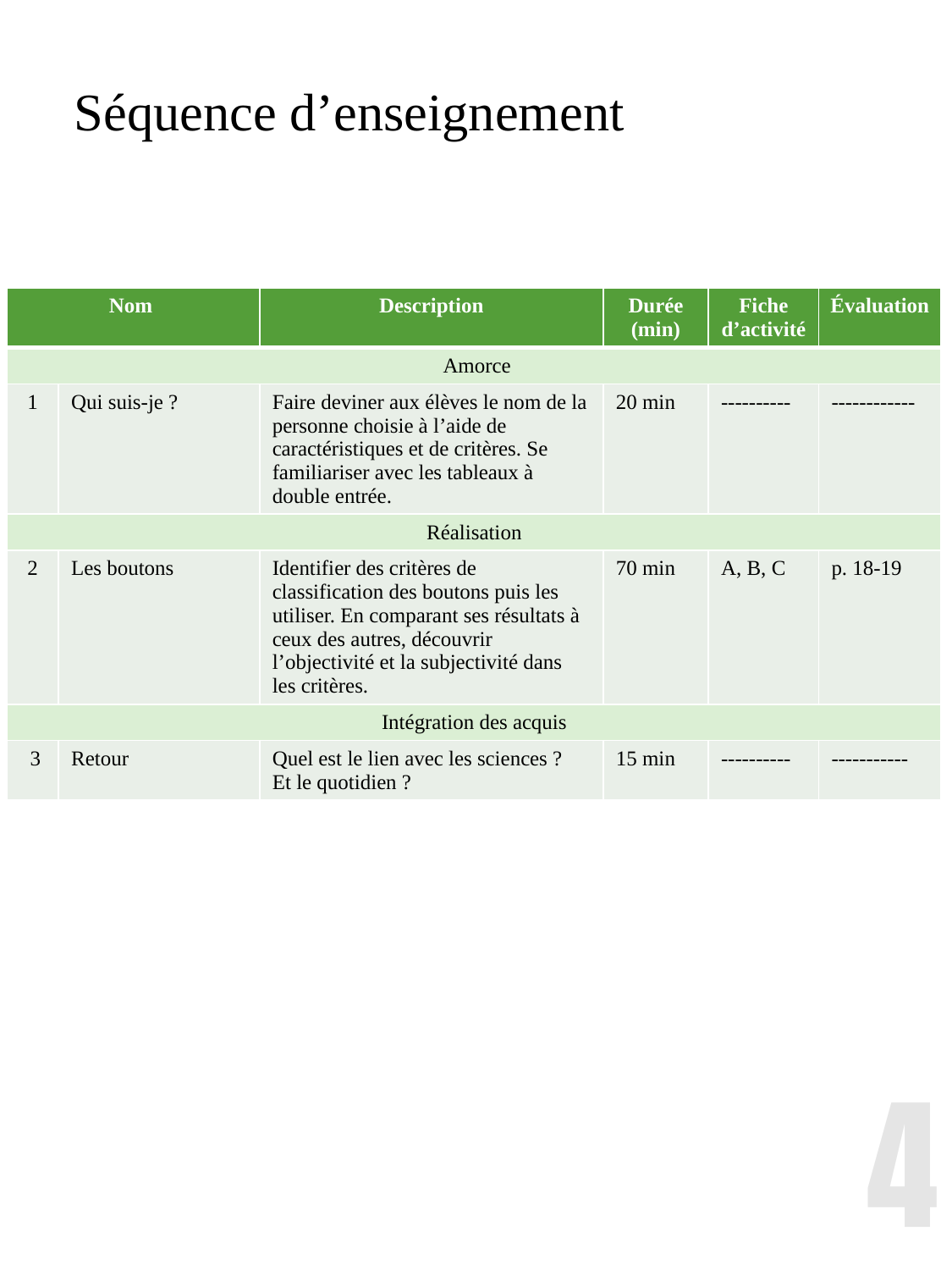

# Séquence d’enseignement
| Nom |  | Description | Durée (min) | Fiche d’activité | Évaluation |
| --- | --- | --- | --- | --- | --- |
| Amorce |  |  |  |  |  |
| 1 | Qui suis-je ? | Faire deviner aux élèves le nom de la personne choisie à l’aide de caractéristiques et de critères. Se familiariser avec les tableaux à double entrée. | 20 min | ---------- | ------------ |
| Réalisation |  |  |  |  |  |
| 2 | Les boutons | Identifier des critères de classification des boutons puis les utiliser. En comparant ses résultats à ceux des autres, découvrir l’objectivité et la subjectivité dans les critères. | 70 min | A, B, C | p. 18-19 |
| Intégration des acquis |  |  |  |  |  |
| 3 | Retour | Quel est le lien avec les sciences ? Et le quotidien ? | 15 min | ---------- | ----------- |
4